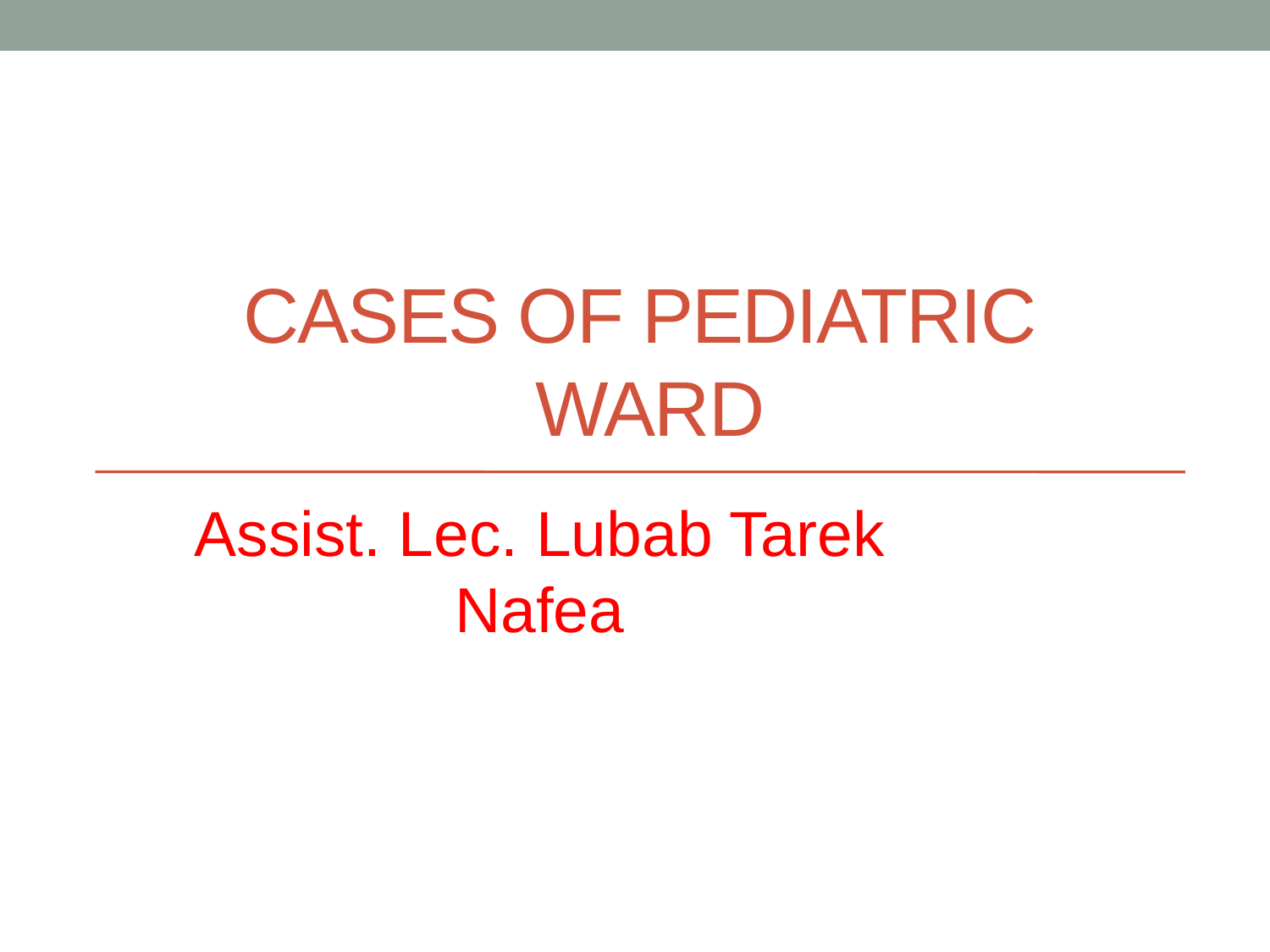

# Cases of pediatric ward
Assist. Lec. Lubab Tarek Nafea